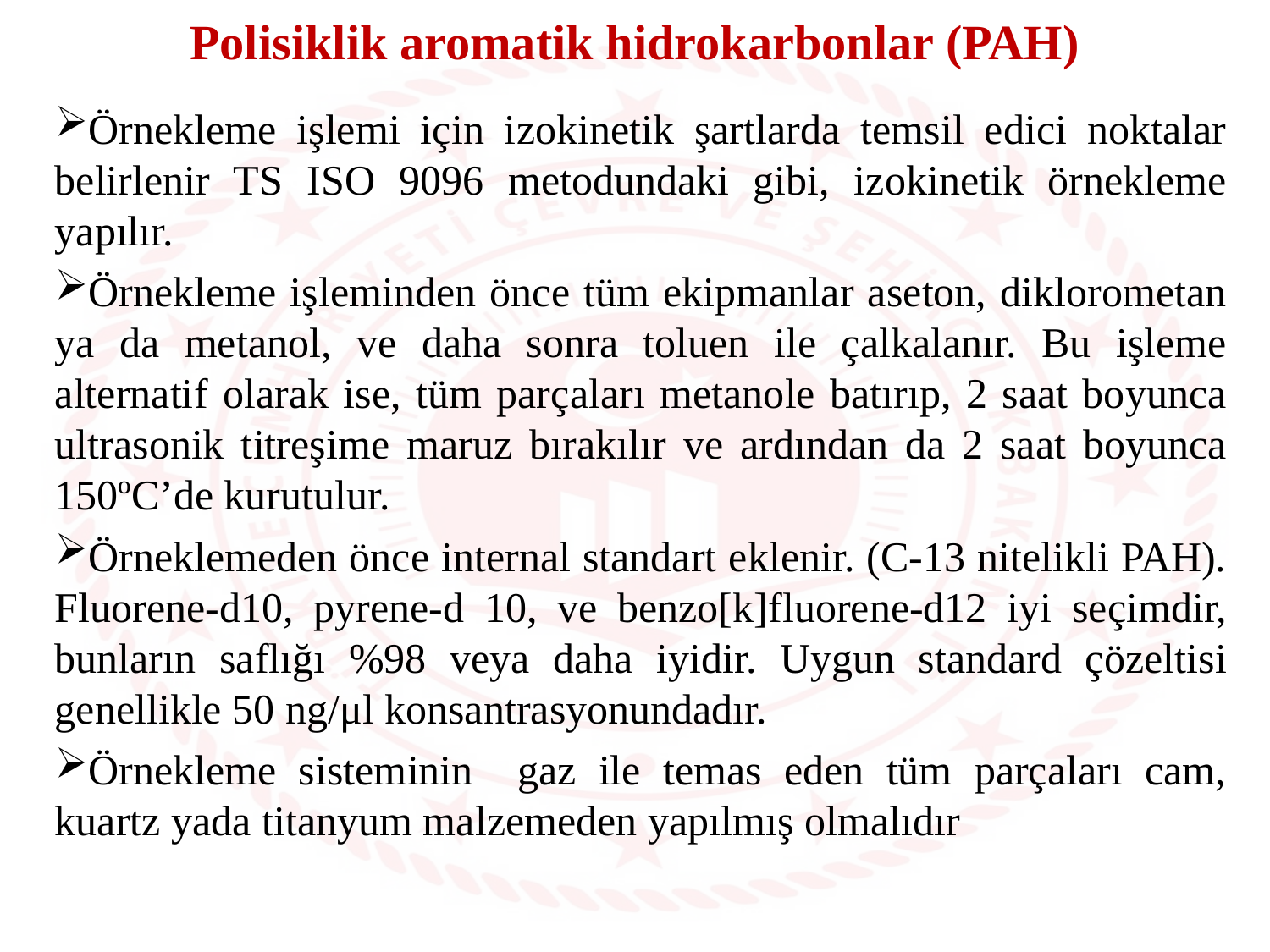

Polisiklik aromatik hidrokarbonlar (PAH)
Örnekleme işlemi için izokinetik şartlarda temsil edici noktalar belirlenir TS ISO 9096 metodundaki gibi, izokinetik örnekleme yapılır.
Örnekleme işleminden önce tüm ekipmanlar aseton, diklorometan ya da metanol, ve daha sonra toluen ile çalkalanır. Bu işleme alternatif olarak ise, tüm parçaları metanole batırıp, 2 saat boyunca ultrasonik titreşime maruz bırakılır ve ardından da 2 saat boyunca 150ºC’de kurutulur.
Örneklemeden önce internal standart eklenir. (C-13 nitelikli PAH). Fluorene-d10, pyrene-d 10, ve benzo[k]fluorene-d12 iyi seçimdir, bunların saflığı %98 veya daha iyidir. Uygun standard çözeltisi genellikle 50 ng/μl konsantrasyonundadır.
Örnekleme sisteminin  gaz ile temas eden tüm parçaları cam, kuartz yada titanyum malzemeden yapılmış olmalıdır